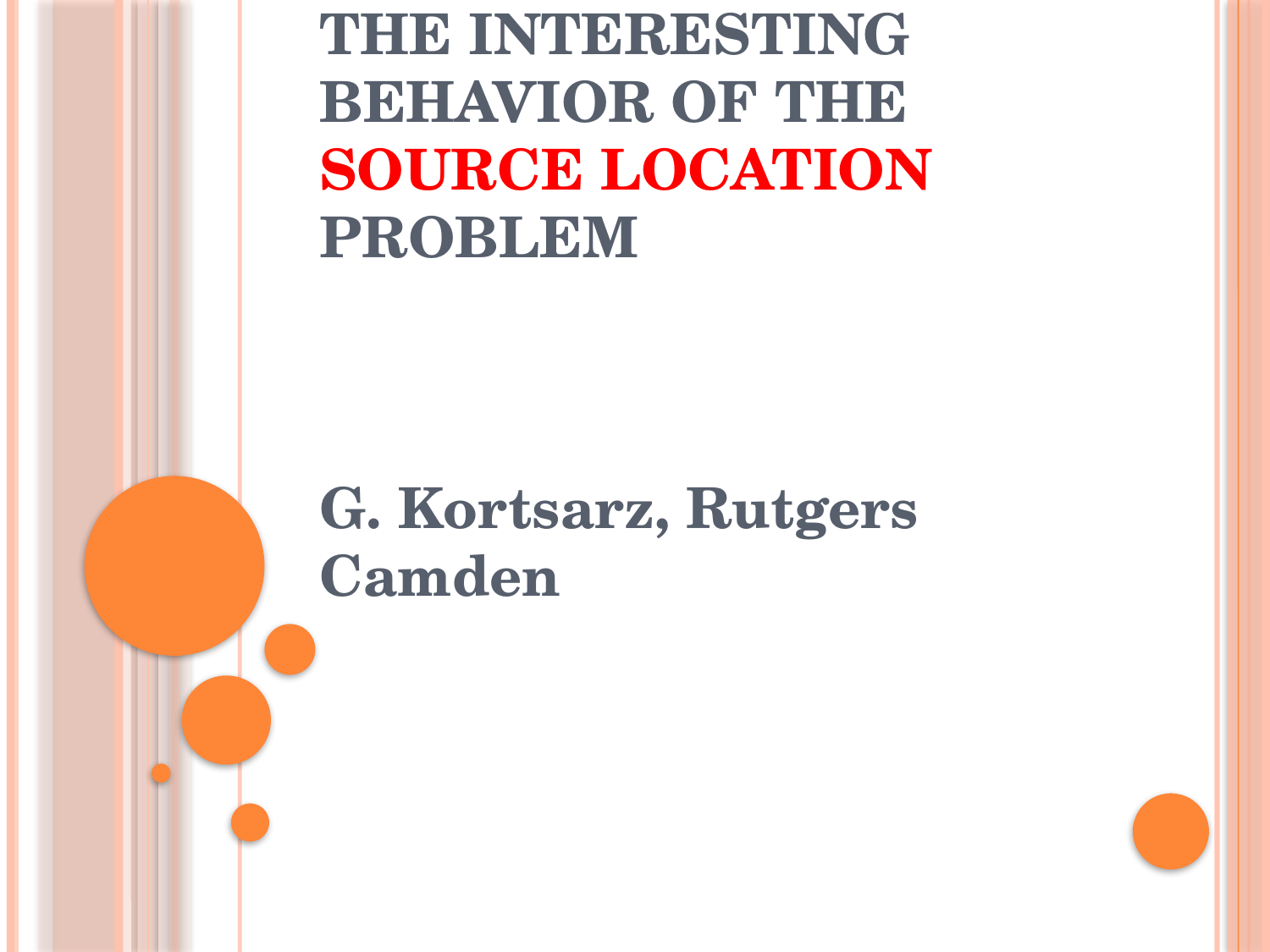

# The interesting behavior of the  source location problem
G. Kortsarz, Rutgers Camden